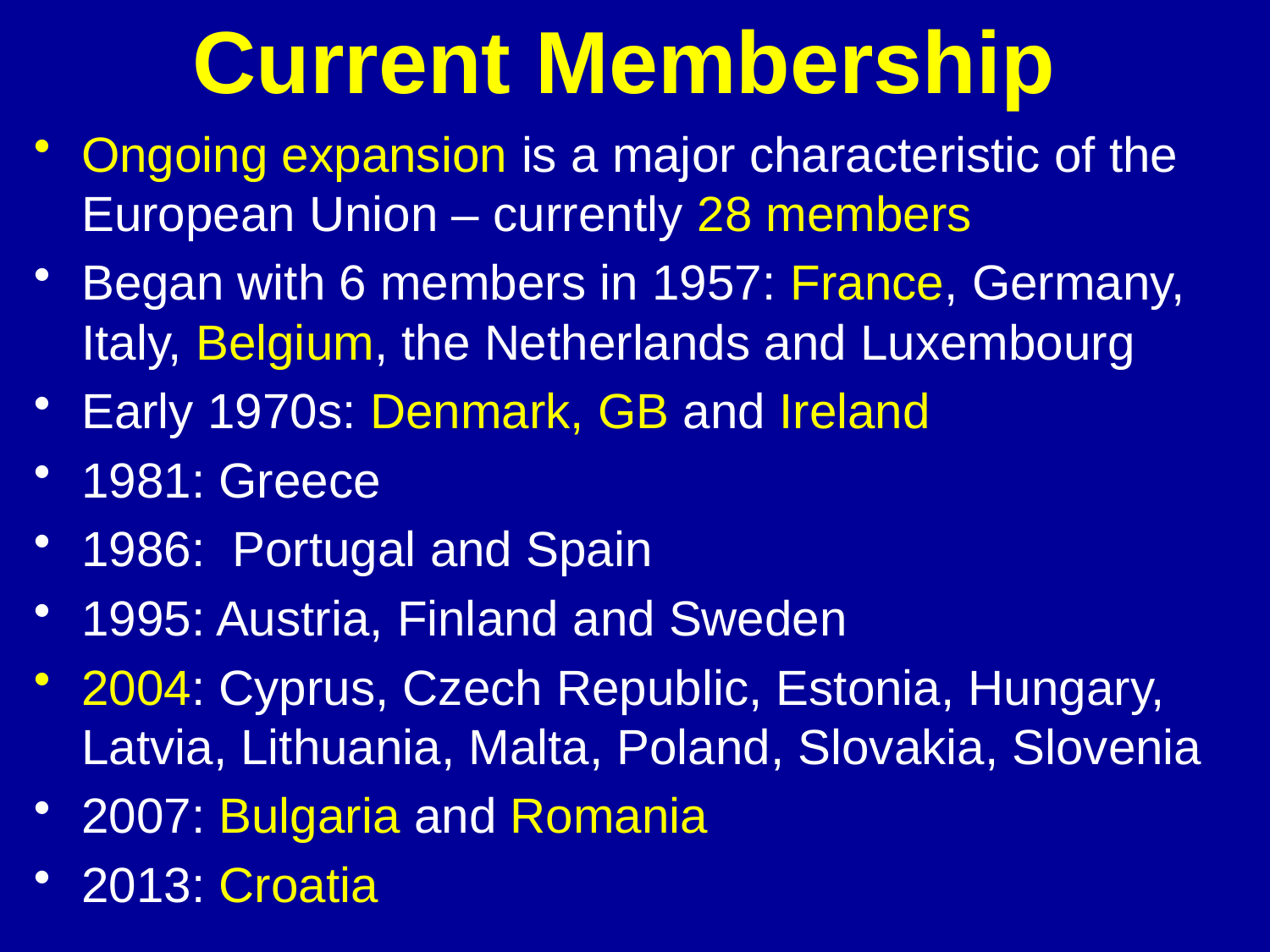

# Current Membership
Ongoing expansion is a major characteristic of the European Union – currently 28 members
Began with 6 members in 1957: France, Germany, Italy, Belgium, the Netherlands and Luxembourg
Early 1970s: Denmark, GB and Ireland
1981: Greece
1986:  Portugal and Spain
1995: Austria, Finland and Sweden
2004: Cyprus, Czech Republic, Estonia, Hungary, Latvia, Lithuania, Malta, Poland, Slovakia, Slovenia
2007: Bulgaria and Romania
2013: Croatia